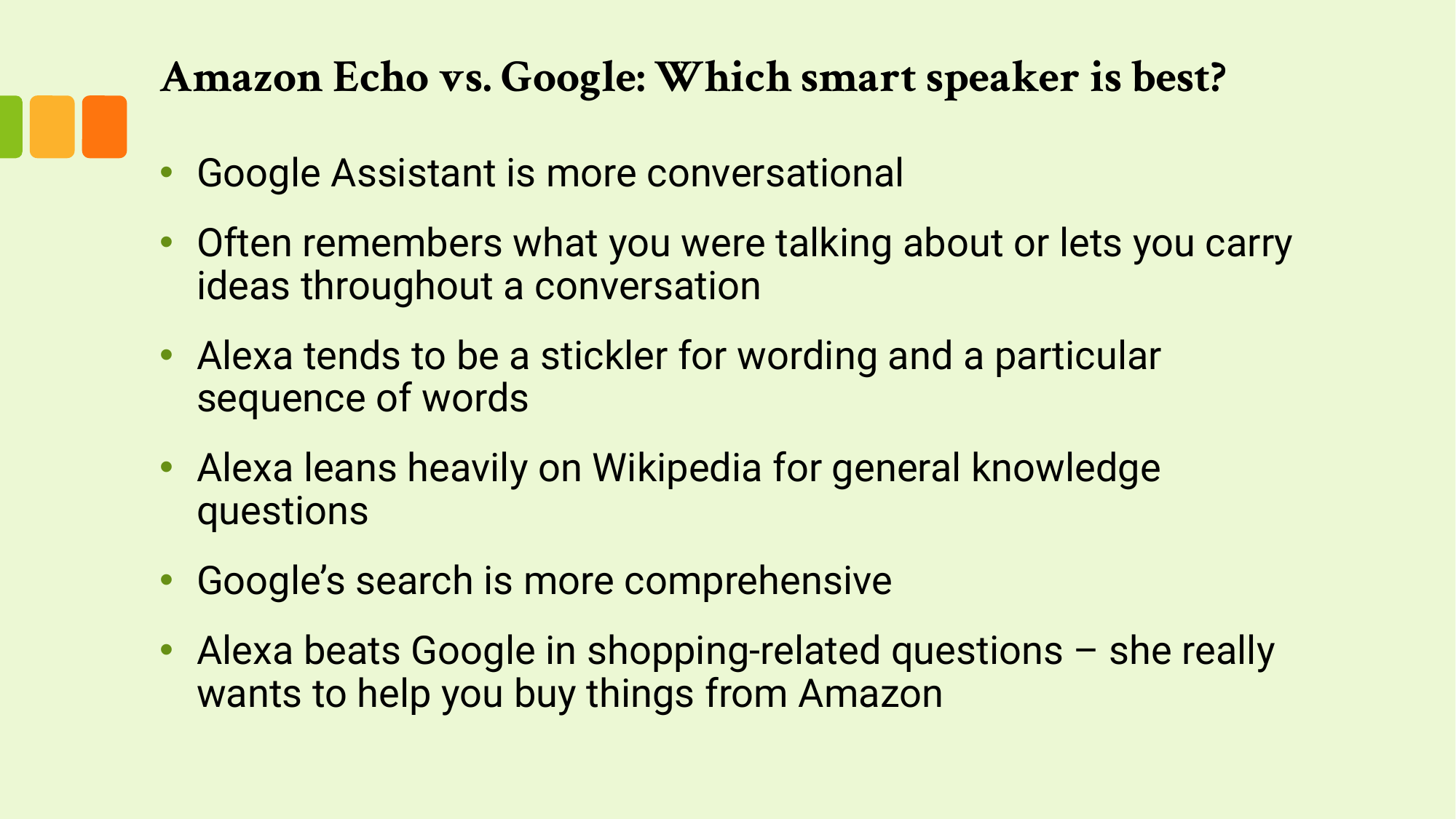

# Amazon Echo vs. Google: Which smart speaker is best?
Google Assistant is more conversational
Often remembers what you were talking about or lets you carry ideas throughout a conversation
Alexa tends to be a stickler for wording and a particular sequence of words
Alexa leans heavily on Wikipedia for general knowledge questions
Google’s search is more comprehensive
Alexa beats Google in shopping-related questions – she really wants to help you buy things from Amazon